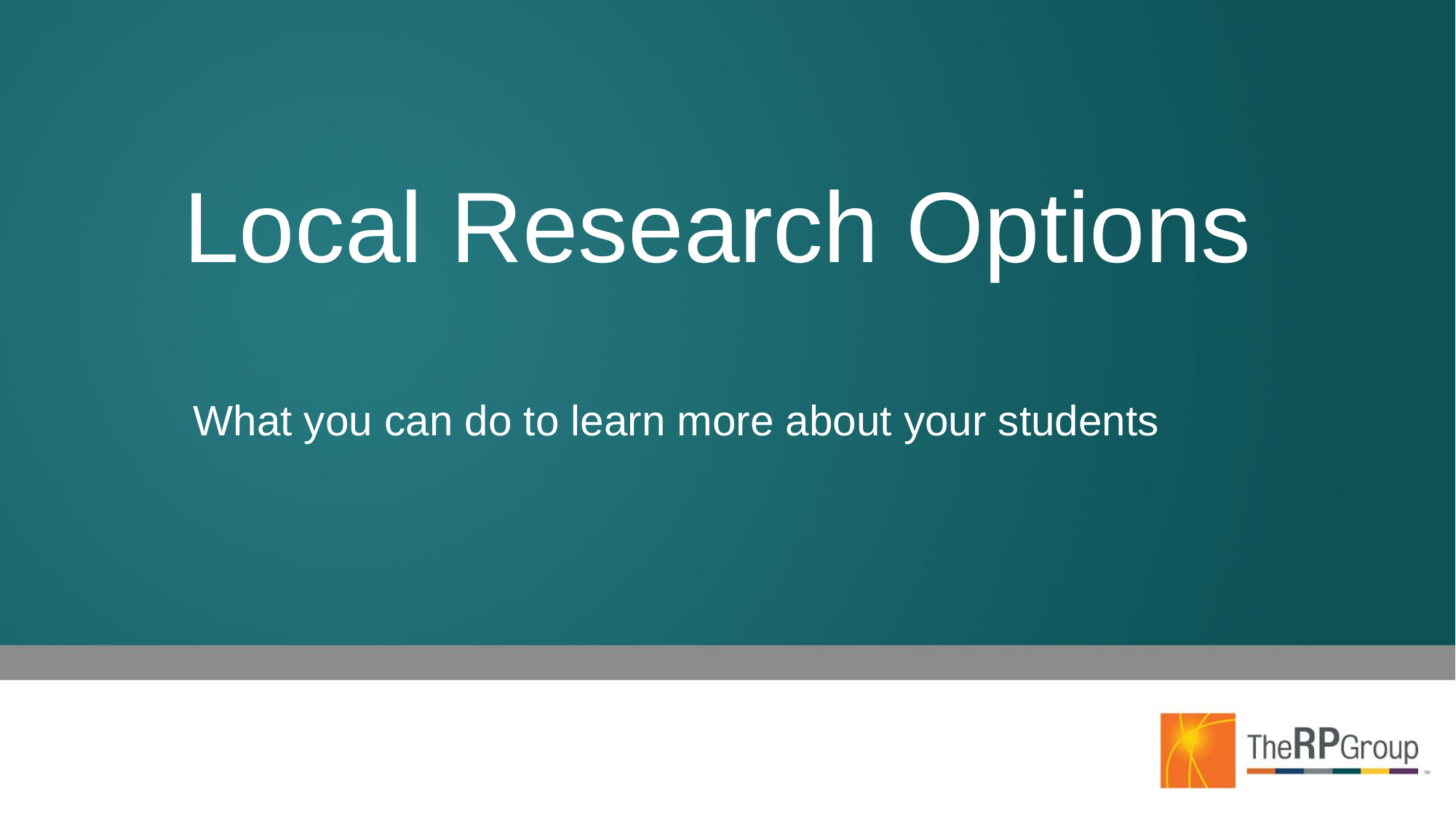

# Local Research Options
What you can do to learn more about your students